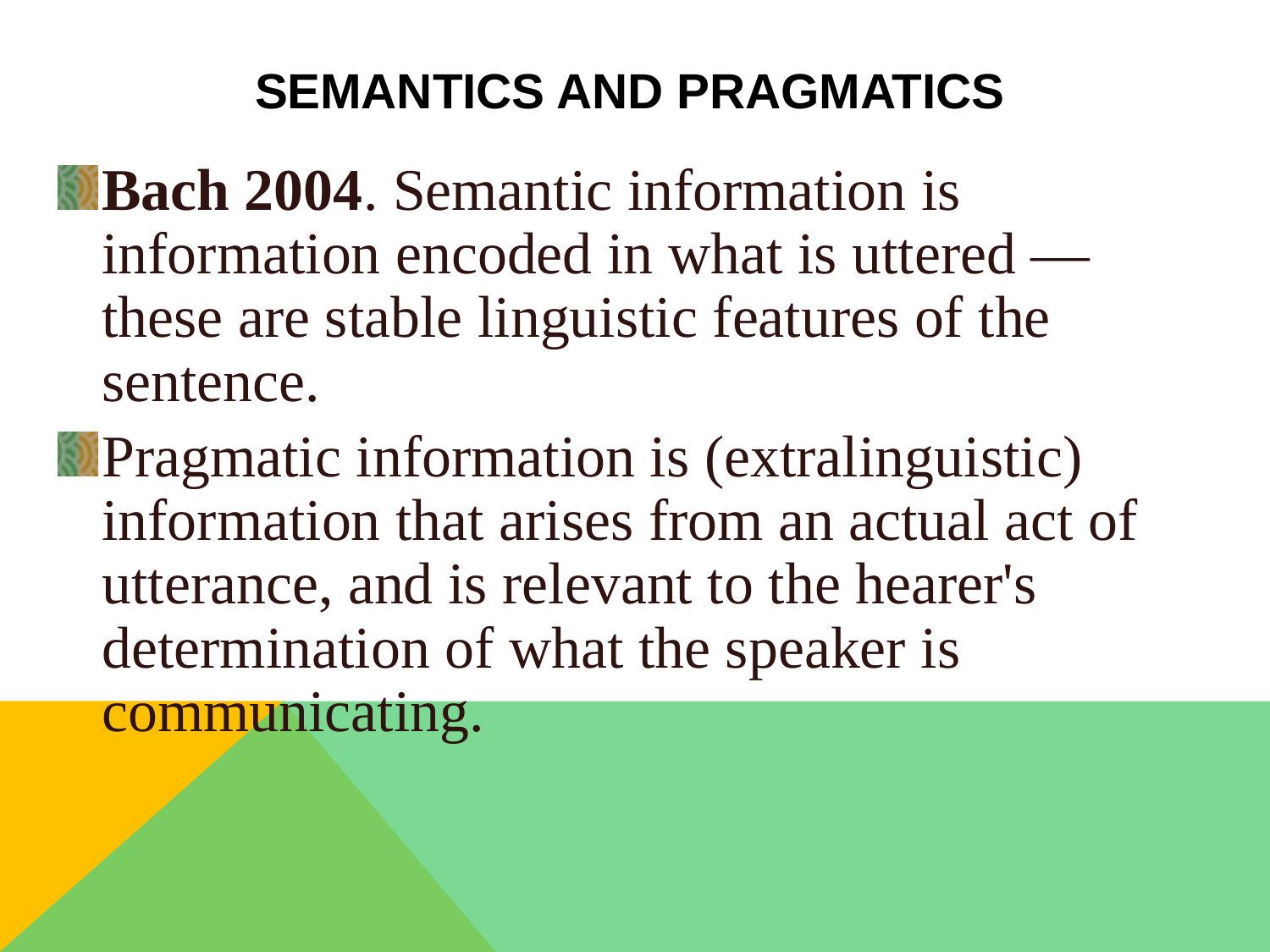

# SemantiCS AND PRAGMATICS
Bach 2004. Semantic information is information encoded in what is uttered — these are stable linguistic features of the sentence.
Pragmatic information is (extralinguistic) information that arises from an actual act of utterance, and is relevant to the hearer's determination of what the speaker is communicating.